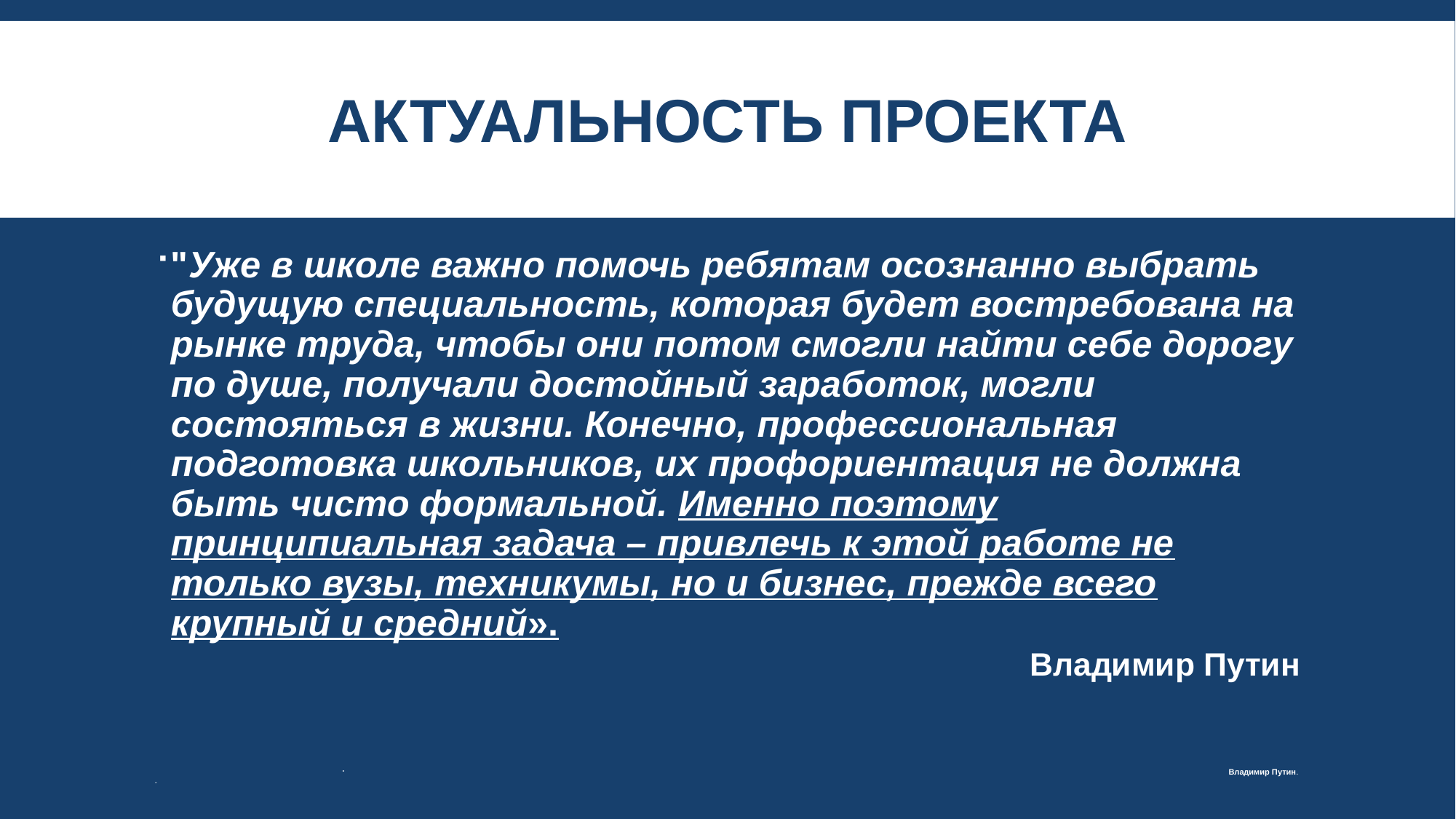

# Актуальность проекта
"Уже в школе важно помочь ребятам осознанно выбрать будущую специальность, которая будет востребована на рынке труда, чтобы они потом смогли найти себе дорогу по душе, получали достойный заработок, могли состояться в жизни. Конечно, профессиональная подготовка школьников, их профориентация не должна быть чисто формальной. Именно поэтому принципиальная задача – привлечь к этой работе не только вузы, техникумы, но и бизнес, прежде всего крупный и средний».
Владимир Путин

 Владимир Путин.